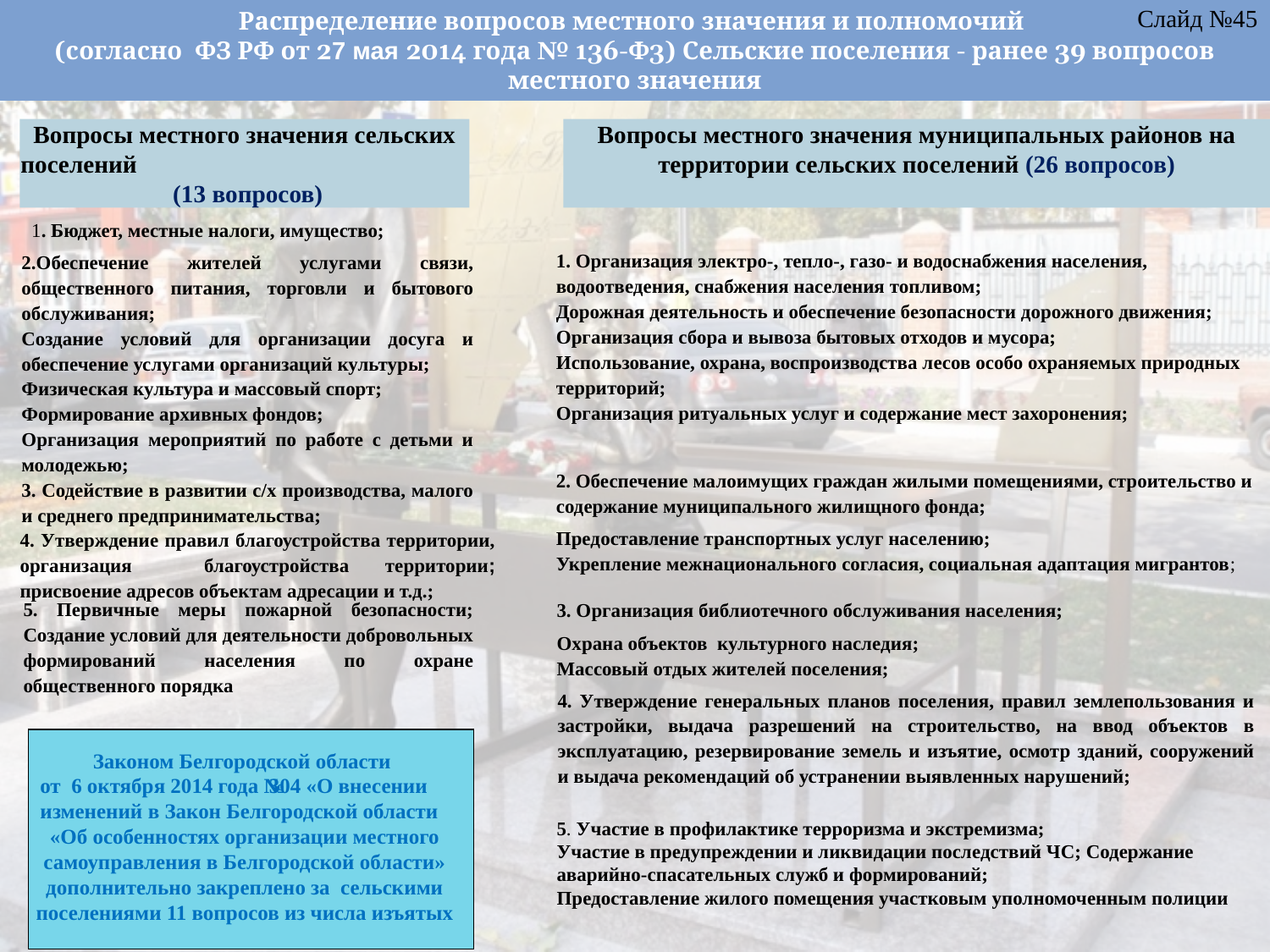

Распределение вопросов местного значения и полномочий
(согласно  ФЗ РФ от 27 мая 2014 года № 136-Ф3) Сельские поселения - ранее 39 вопросов местного значения
Слайд №45

Вопросы местного значения сельских поселений                                                        (13 вопросов)
Вопросы местного значения муниципальных районов на территории сельских поселений (26 вопросов)
1. Бюджет, местные налоги, имущество;
1. Организация электро-, тепло-, газо- и водоснабжения населения, водоотведения, снабжения населения топливом;
Дорожная деятельность и обеспечение безопасности дорожного движения;
Организация сбора и вывоза бытовых отходов и мусора;
Использование, охрана, воспроизводства лесов особо охраняемых природных территорий;
Организация ритуальных услуг и содержание мест захоронения;
2.Обеспечение жителей услугами связи, общественного питания, торговли и бытового обслуживания;
Создание условий для организации досуга и обеспечение услугами организаций культуры;
Физическая культура и массовый спорт; Формирование архивных фондов;
Организация мероприятий по работе с детьми и молодежью;
2. Обеспечение малоимущих граждан жилыми помещениями, строительство и содержание муниципального жилищного фонда;
Предоставление транспортных услуг населению;
Укрепление межнационального согласия, социальная адаптация мигрантов;
3. Содействие в развитии с/х производства, малого и среднего предпринимательства;
4. Утверждение правил благоустройства территории, организация  благоустройства территории; присвоение адресов объектам адресации и т.д.;
5. Первичные меры пожарной безопасности; Создание условий для деятельности добровольных формирований населения по охране общественного порядка
3. Организация библиотечного обслуживания населения;
Охрана объектов  культурного наследия;
Массовый отдых жителей поселения;
4. Утверждение генеральных планов поселения, правил землепользования и застройки, выдача разрешений на строительство, на ввод объектов в эксплуатацию, резервирование земель и изъятие, осмотр зданий, сооружений и выдача рекомендаций об устранении выявленных нарушений;

Законом Белгородской области
от  6 октября 2014 года № 304 «О внесении изменений в Закон Белгородской области
«Об особенностях организации местного самоуправления в Белгородской области» дополнительно закреплено за  сельскими поселениями 11 вопросов из числа изъятых
5. Участие в профилактике терроризма и экстремизма;
Участие в предупреждении и ликвидации последствий ЧС; Содержание аварийно-спасательных служб и формирований;
Предоставление жилого помещения участковым уполномоченным полиции